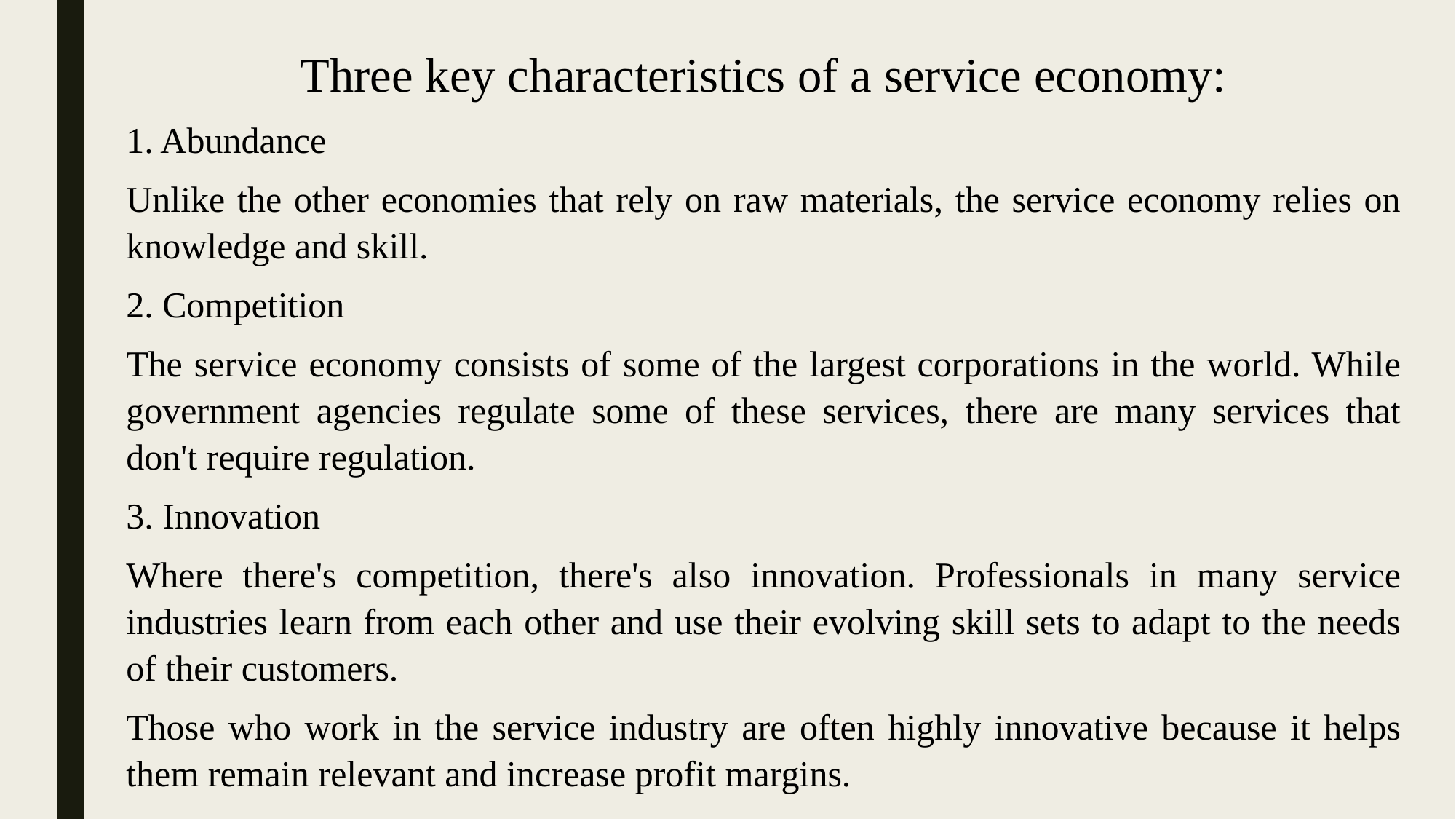

Three key characteristics of a service economy:
1. Abundance
Unlike the other economies that rely on raw materials, the service economy relies on knowledge and skill.
2. Competition
The service economy consists of some of the largest corporations in the world. While government agencies regulate some of these services, there are many services that don't require regulation.
3. Innovation
Where there's competition, there's also innovation. Professionals in many service industries learn from each other and use their evolving skill sets to adapt to the needs of their customers.
Those who work in the service industry are often highly innovative because it helps them remain relevant and increase profit margins.